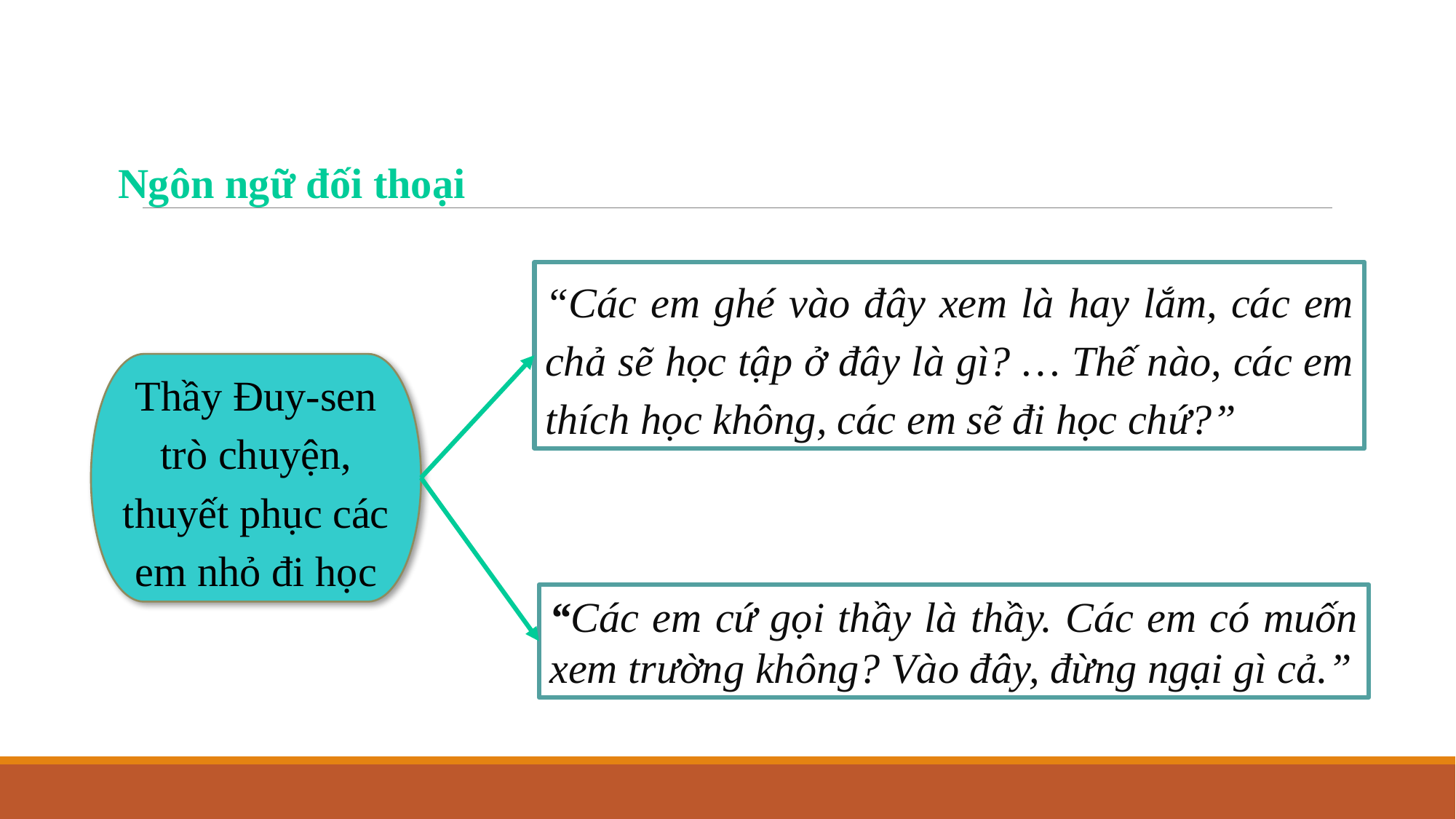

Ngôn ngữ đối thoại
“Các em ghé vào đây xem là hay lắm, các em chả sẽ học tập ở đây là gì? … Thế nào, các em thích học không, các em sẽ đi học chứ?”
Thầy Đuy-sen trò chuyện, thuyết phục các em nhỏ đi học
“Các em cứ gọi thầy là thầy. Các em có muốn xem trường không? Vào đây, đừng ngại gì cả.”